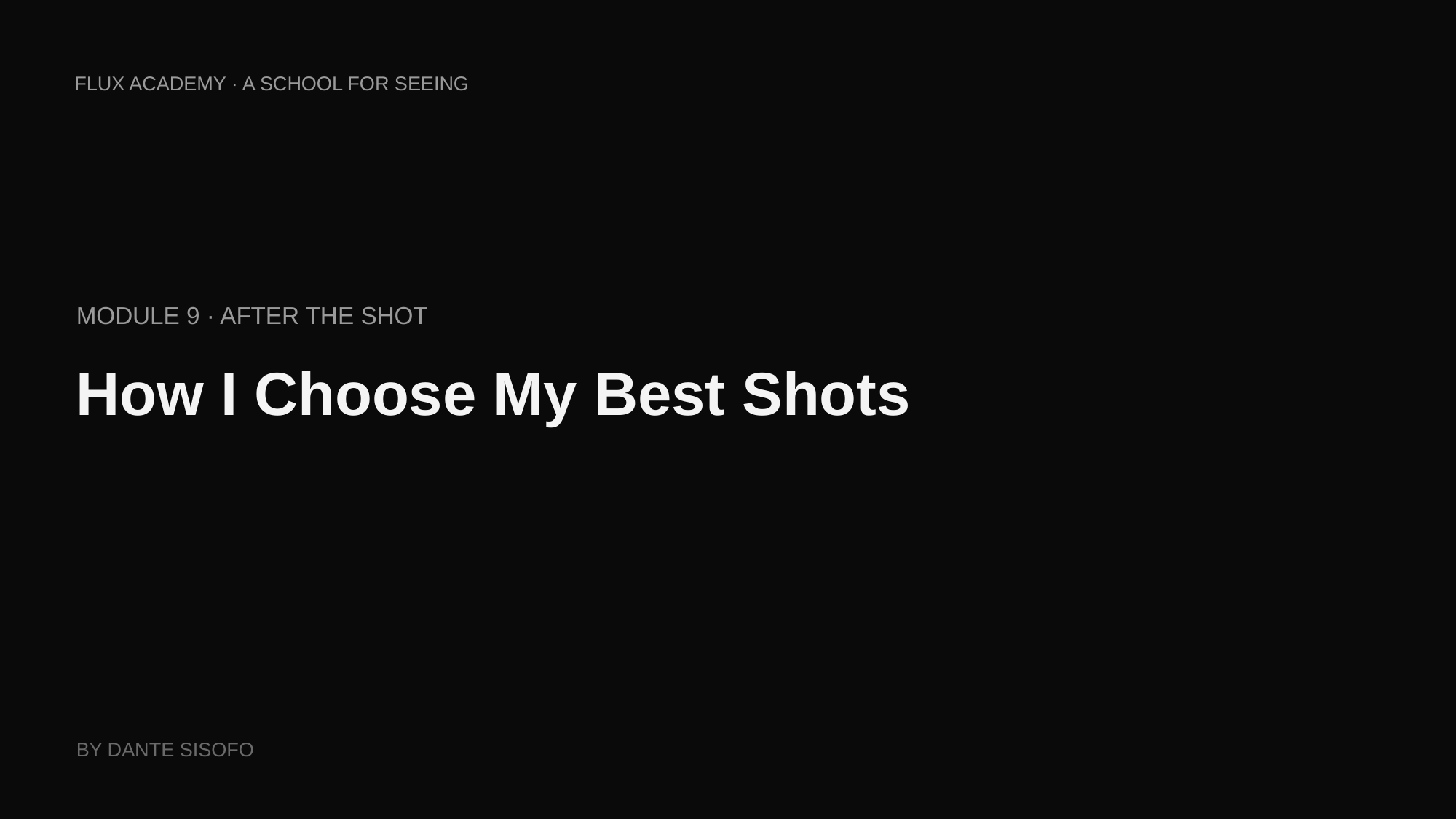

FLUX ACADEMY · A SCHOOL FOR SEEING
MODULE 9 · AFTER THE SHOT
How I Choose My Best Shots
BY DANTE SISOFO